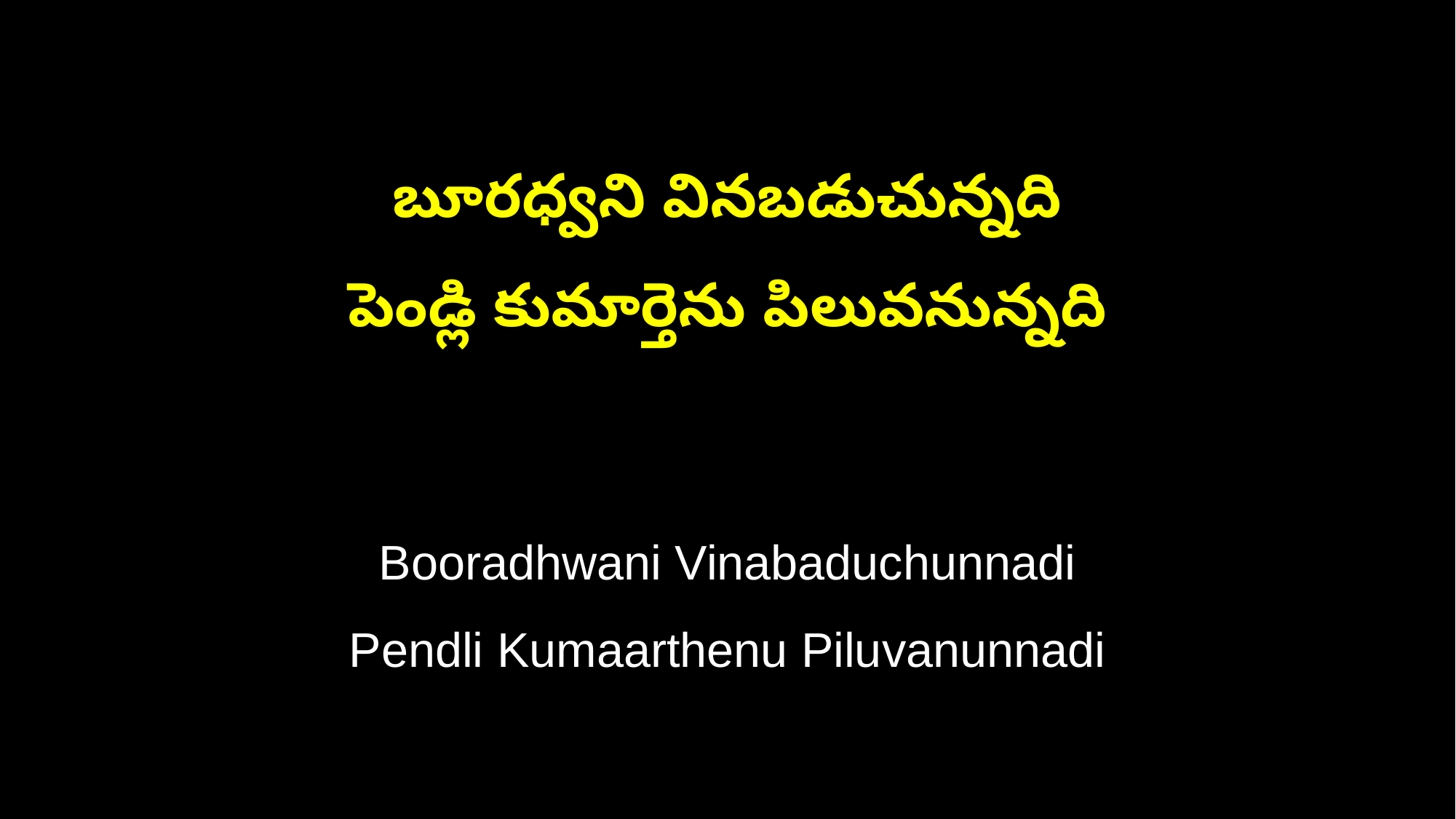

బూరధ్వని వినబడుచున్నది
పెండ్లి కుమార్తెను పిలువనున్నది
Booradhwani Vinabaduchunnadi
Pendli Kumaarthenu Piluvanunnadi